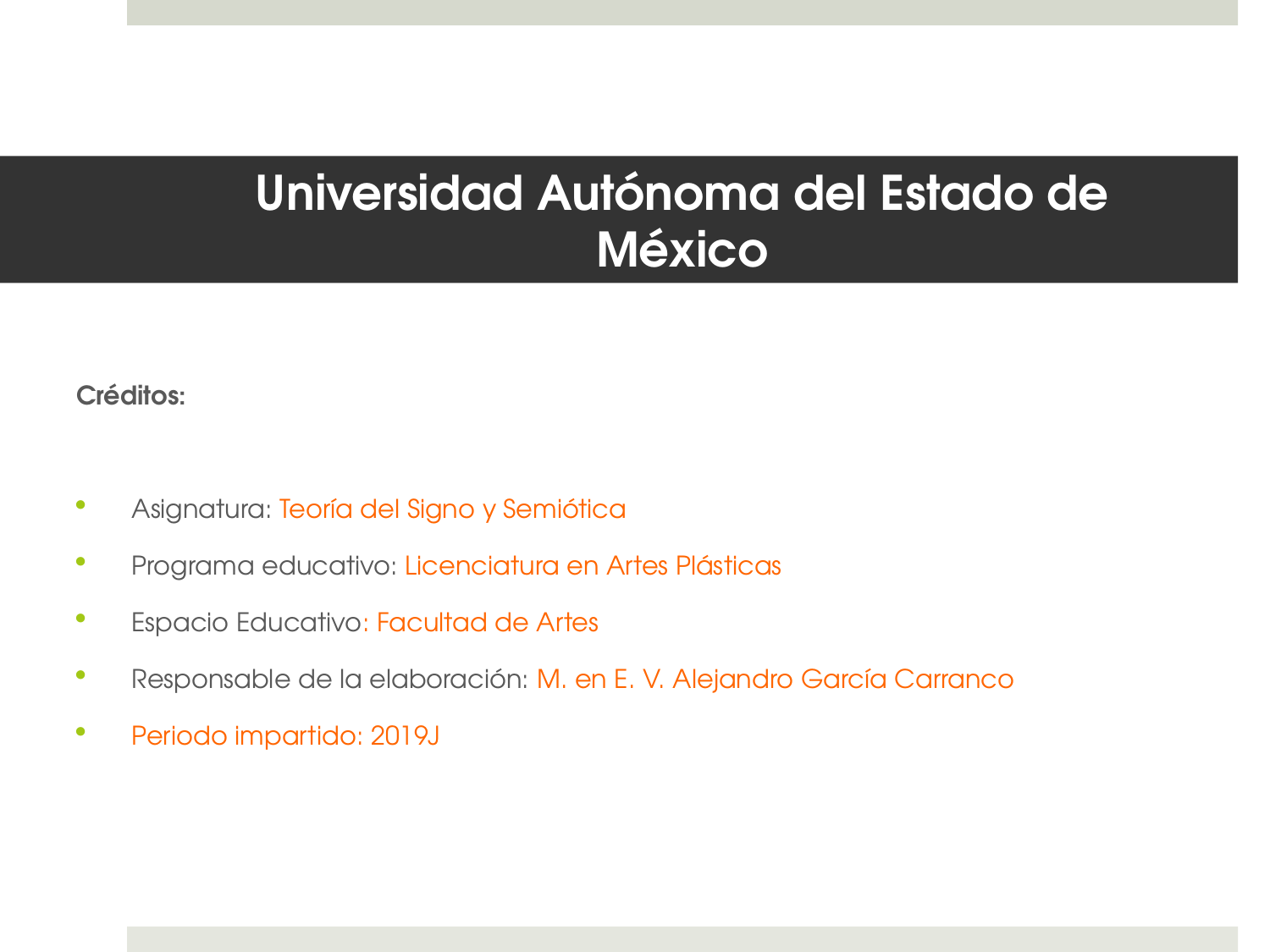

# Universidad Autónoma del Estado de México
Créditos:

Asignatura: Teoría del Signo y Semiótica
Programa educativo: Licenciatura en Artes Plásticas
Espacio Educativo: Facultad de Artes
Responsable de la elaboración: M. en E. V. Alejandro García Carranco
Periodo impartido: 2019J